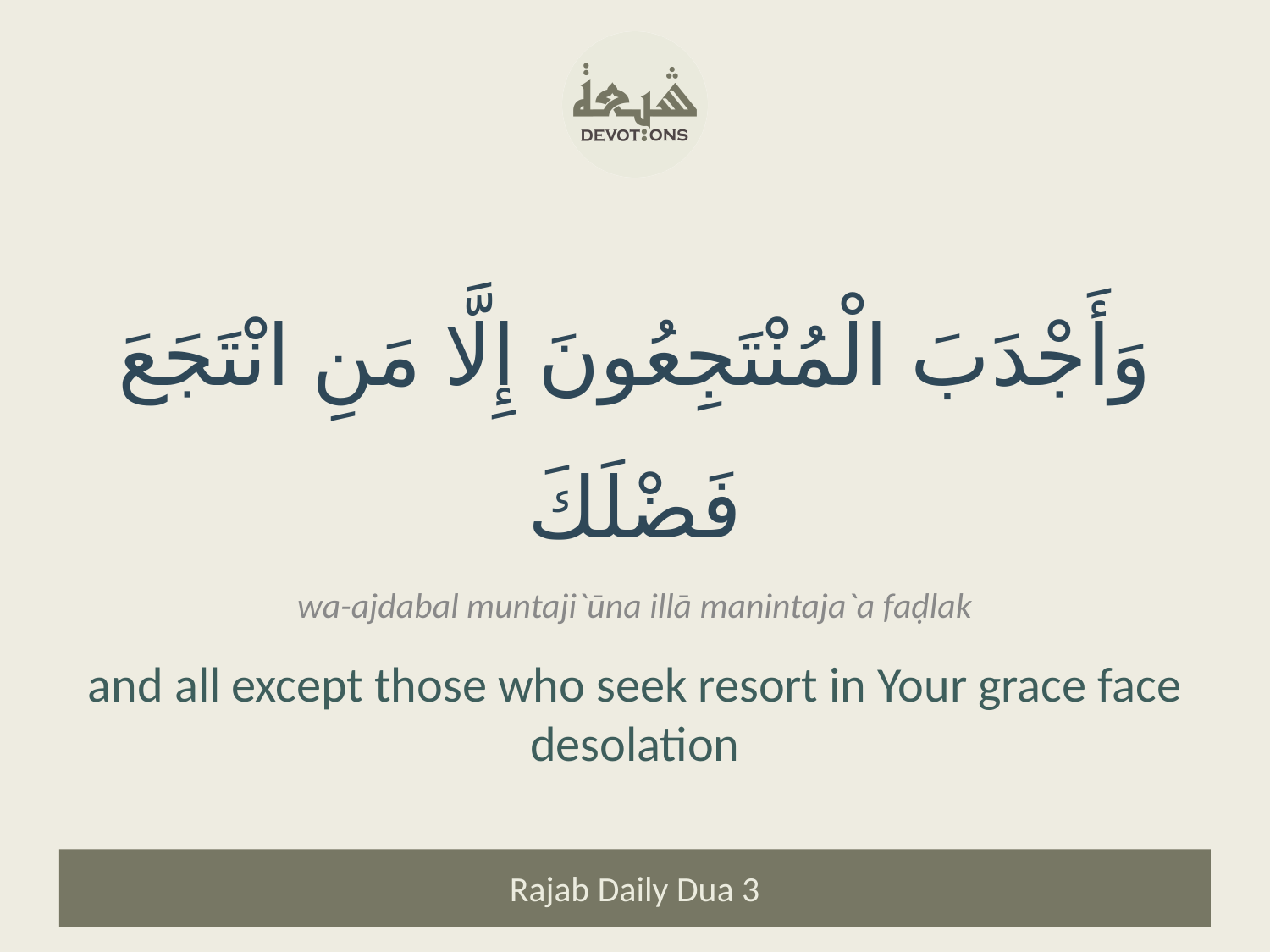

وَأَجْدَبَ الْمُنْتَجِعُونَ إِلَّا مَنِ انْتَجَعَ فَضْلَكَ
wa-ajdabal muntaji`ūna illā manintaja`a faḍlak
and all except those who seek resort in Your grace face desolation
Rajab Daily Dua 3